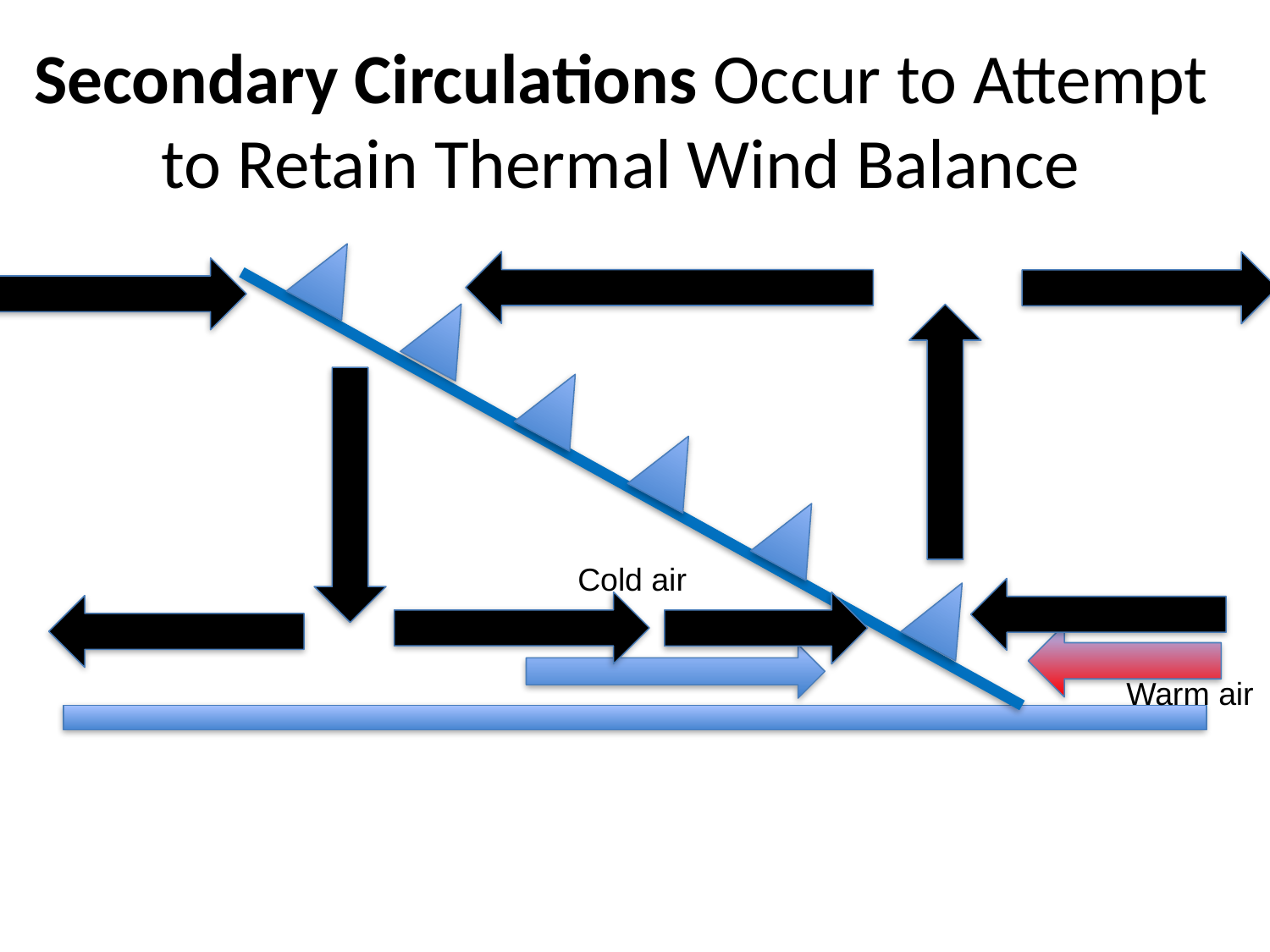

# Secondary Circulations Occur to Attempt to Retain Thermal Wind Balance

Cold air

Warm air